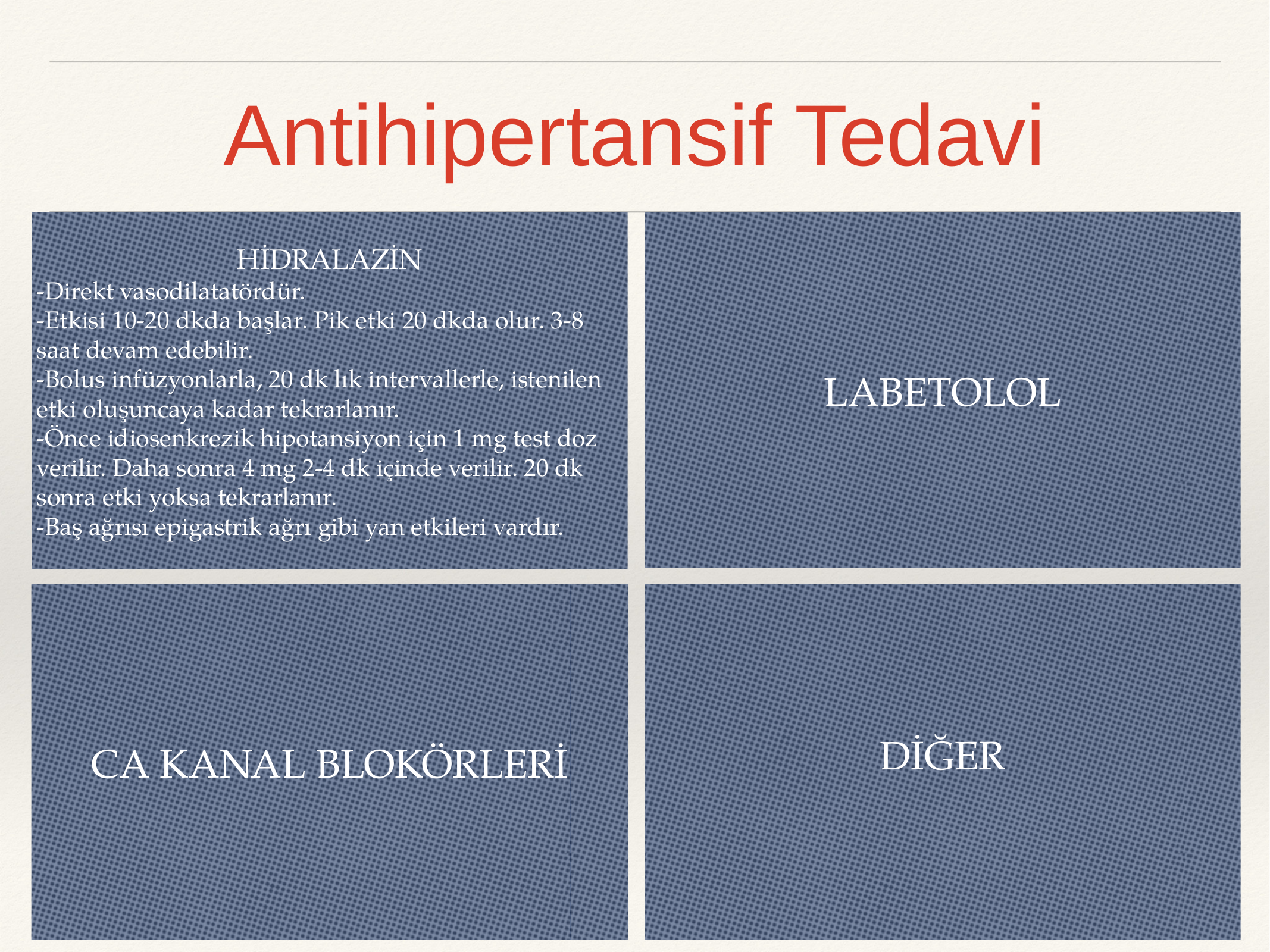

# Antihipertansif Tedavi
LABETOLOL
HİDRALAZİN
-Direkt vasodilatatördür.
-Etkisi 10-20 dkda başlar. Pik etki 20 dkda olur. 3-8 saat devam edebilir.
-Bolus infüzyonlarla, 20 dk lık intervallerle, istenilen etki oluşuncaya kadar tekrarlanır.
-Önce idiosenkrezik hipotansiyon için 1 mg test doz verilir. Daha sonra 4 mg 2-4 dk içinde verilir. 20 dk sonra etki yoksa tekrarlanır.
-Baş ağrısı epigastrik ağrı gibi yan etkileri vardır.
CA KANAL BLOKÖRLERİ
DİĞER